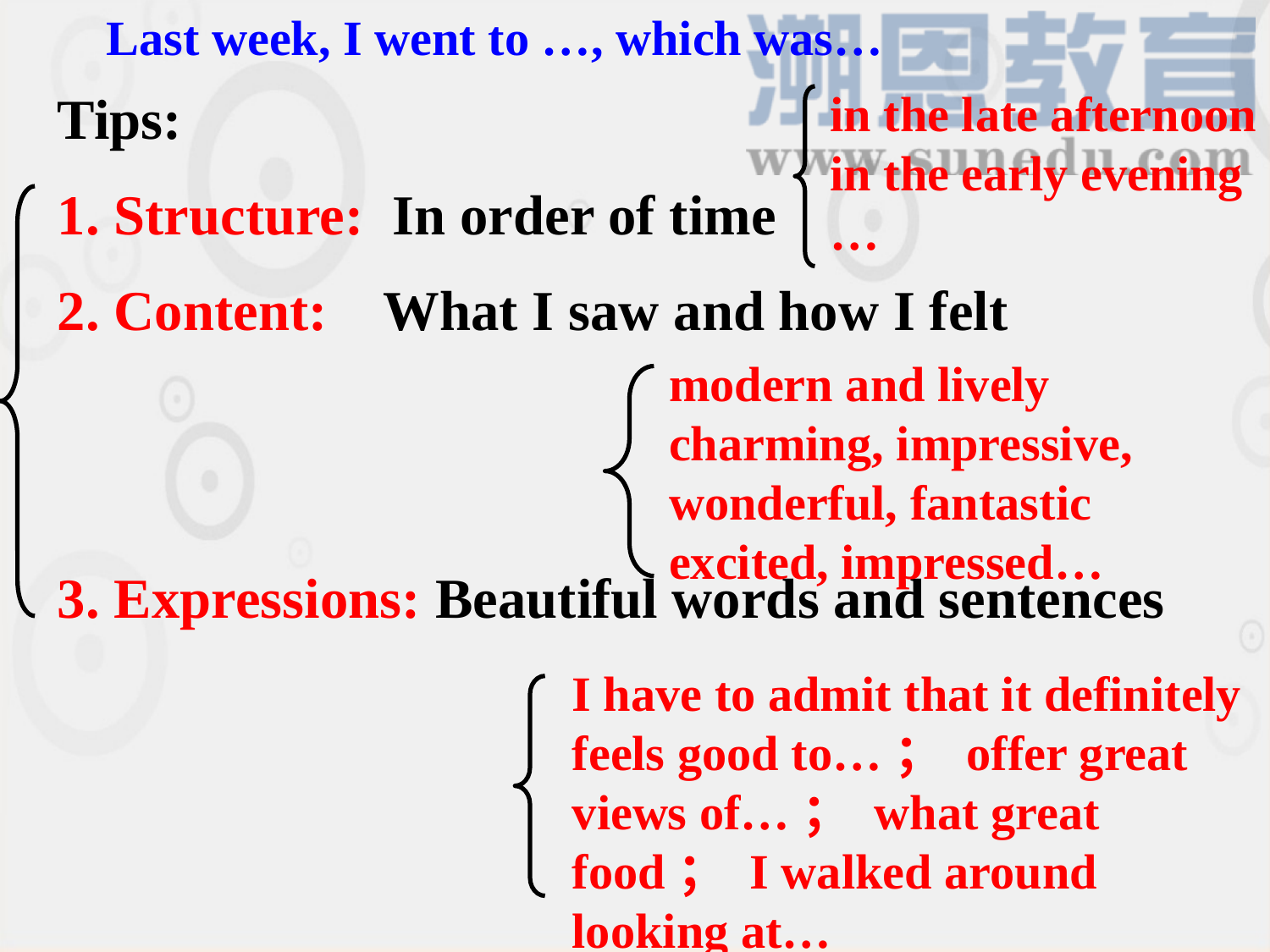

Last week, I went to …, which was…
Tips:
1. Structure:  In order of time
2. Content:    What I saw and how I felt

3. Expressions: Beautiful words and sentences

in the late afternoon
in the early evening
…

modern and lively
charming, impressive,
wonderful, fantastic
excited, impressed…

I have to admit that it definitely feels good to…； offer great views of…； what great food； I walked around looking at…